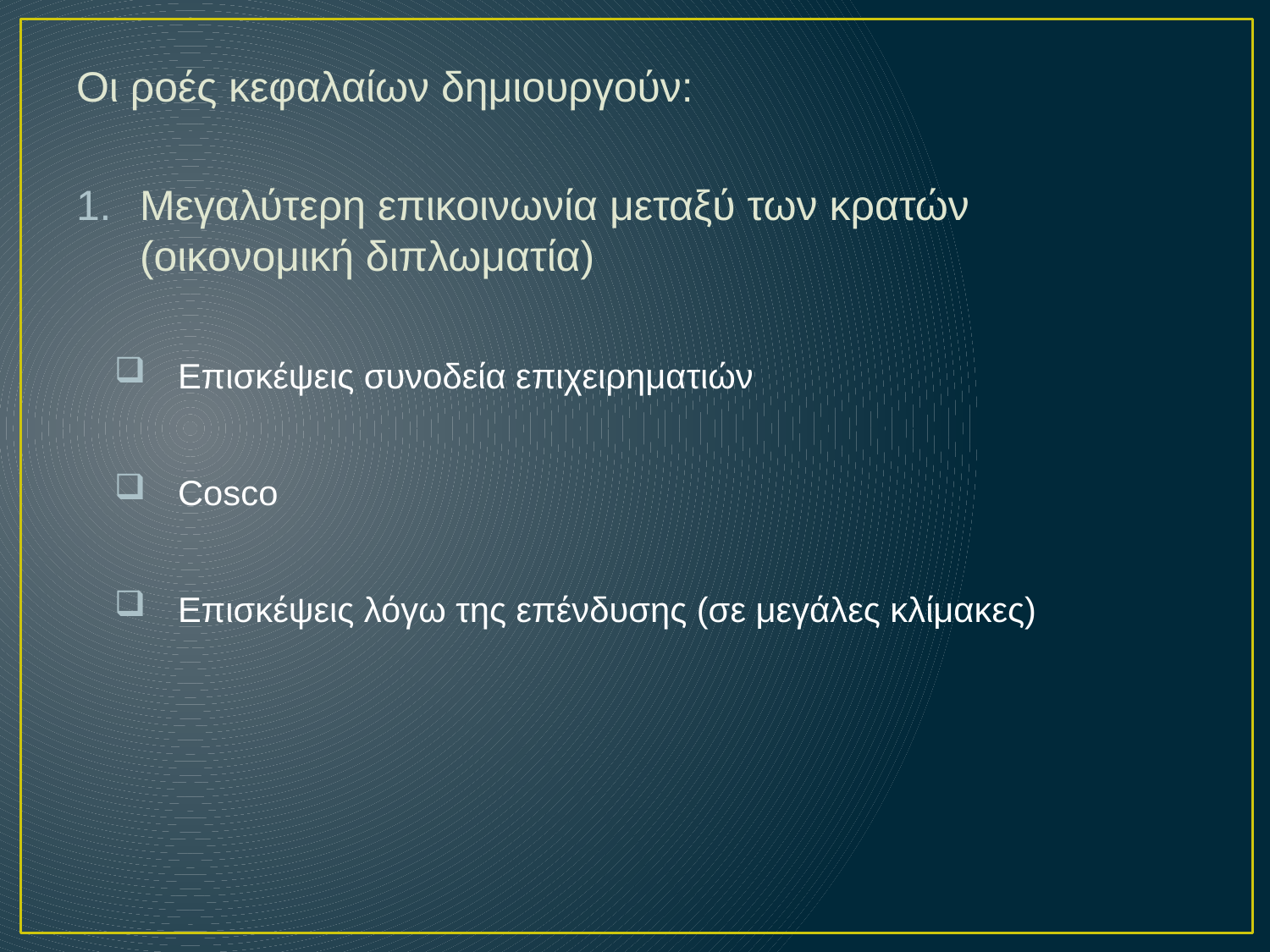

# Οι ροές κεφαλαίων δημιουργούν:

Μεγαλύτερη επικοινωνία μεταξύ των κρατών (οικονομική διπλωματία)

Επισκέψεις συνοδεία επιχειρηματιών

Cosco

Επισκέψεις λόγω της επένδυσης (σε μεγάλες κλίμακες)